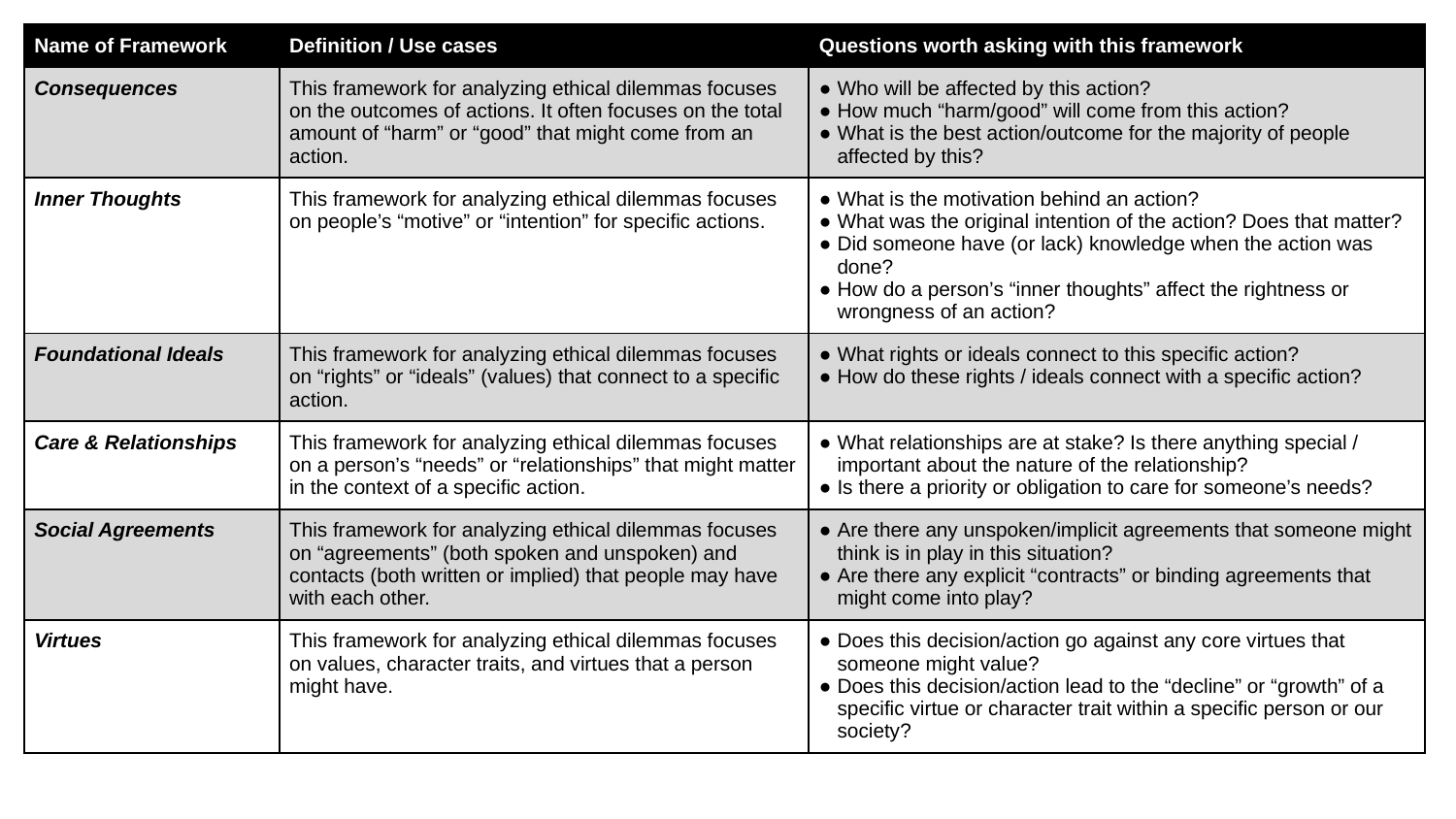

| Name of Framework | Definition / Use cases | Questions worth asking with this framework |
| --- | --- | --- |
| Consequences | This framework for analyzing ethical dilemmas focuses on the outcomes of actions. It often focuses on the total amount of “harm” or “good” that might come from an action. | Who will be affected by this action? How much “harm/good” will come from this action? What is the best action/outcome for the majority of people affected by this? |
| Inner Thoughts | This framework for analyzing ethical dilemmas focuses on people’s “motive” or “intention” for specific actions. | What is the motivation behind an action? What was the original intention of the action? Does that matter? Did someone have (or lack) knowledge when the action was done? How do a person’s “inner thoughts” affect the rightness or wrongness of an action? |
| Foundational Ideals | This framework for analyzing ethical dilemmas focuses on “rights” or “ideals” (values) that connect to a specific action. | What rights or ideals connect to this specific action? How do these rights / ideals connect with a specific action? |
| Care & Relationships | This framework for analyzing ethical dilemmas focuses on a person’s “needs” or “relationships” that might matter in the context of a specific action. | What relationships are at stake? Is there anything special / important about the nature of the relationship? Is there a priority or obligation to care for someone’s needs? |
| Social Agreements | This framework for analyzing ethical dilemmas focuses on “agreements” (both spoken and unspoken) and contacts (both written or implied) that people may have with each other. | Are there any unspoken/implicit agreements that someone might think is in play in this situation? Are there any explicit “contracts” or binding agreements that might come into play? |
| Virtues | This framework for analyzing ethical dilemmas focuses on values, character traits, and virtues that a person might have. | Does this decision/action go against any core virtues that someone might value? Does this decision/action lead to the “decline” or “growth” of a specific virtue or character trait within a specific person or our society? |